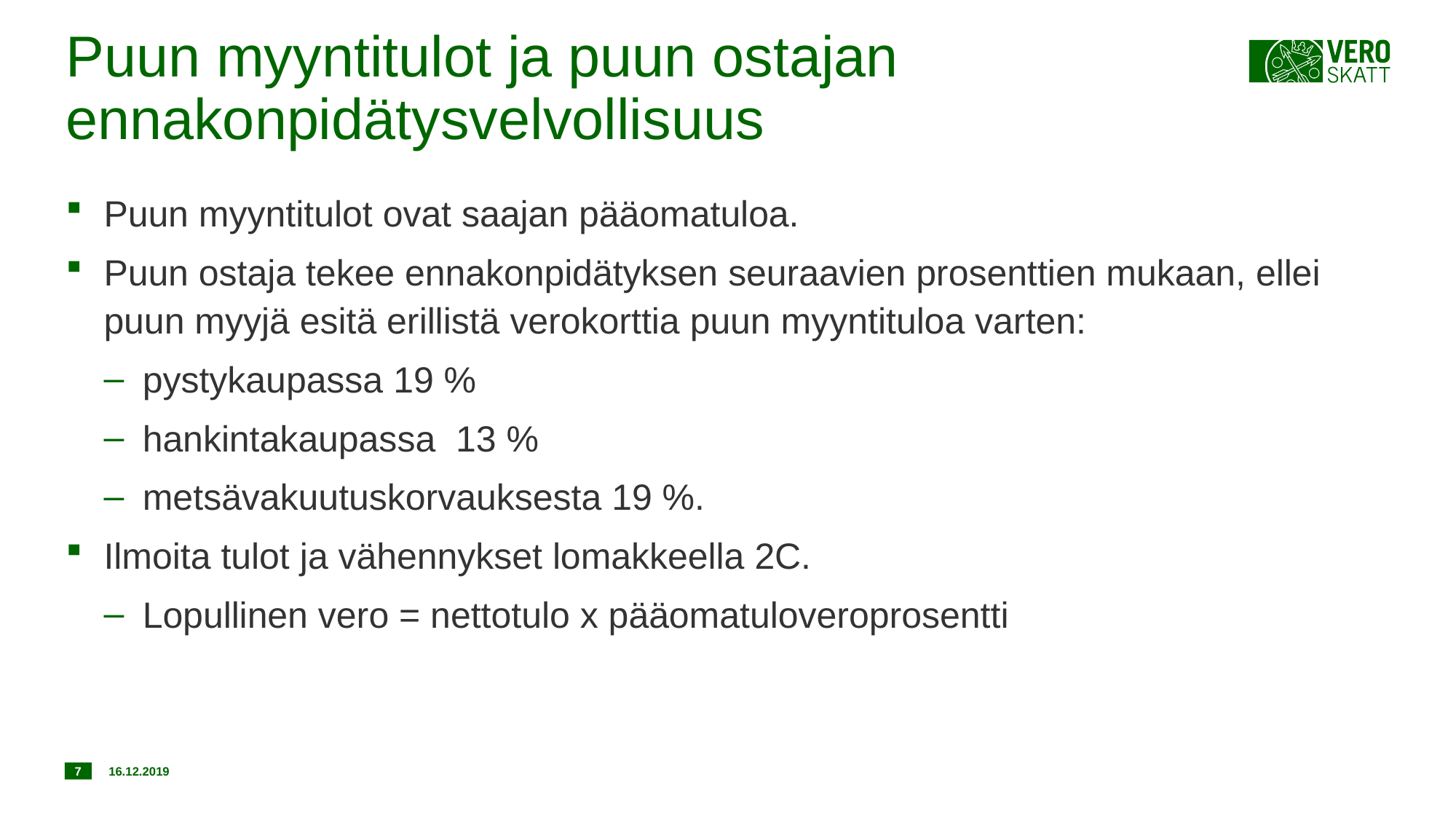

# Puun myyntitulot ja puun ostajan ennakonpidätysvelvollisuus
Puun myyntitulot ovat saajan pääomatuloa.
Puun ostaja tekee ennakonpidätyksen seuraavien prosenttien mukaan, ellei puun myyjä esitä erillistä verokorttia puun myyntituloa varten:
pystykaupassa 19 %
hankintakaupassa  13 %
metsävakuutuskorvauksesta 19 %.
Ilmoita tulot ja vähennykset lomakkeella 2C.
Lopullinen vero = nettotulo x pääomatuloveroprosentti

7
16.12.2019